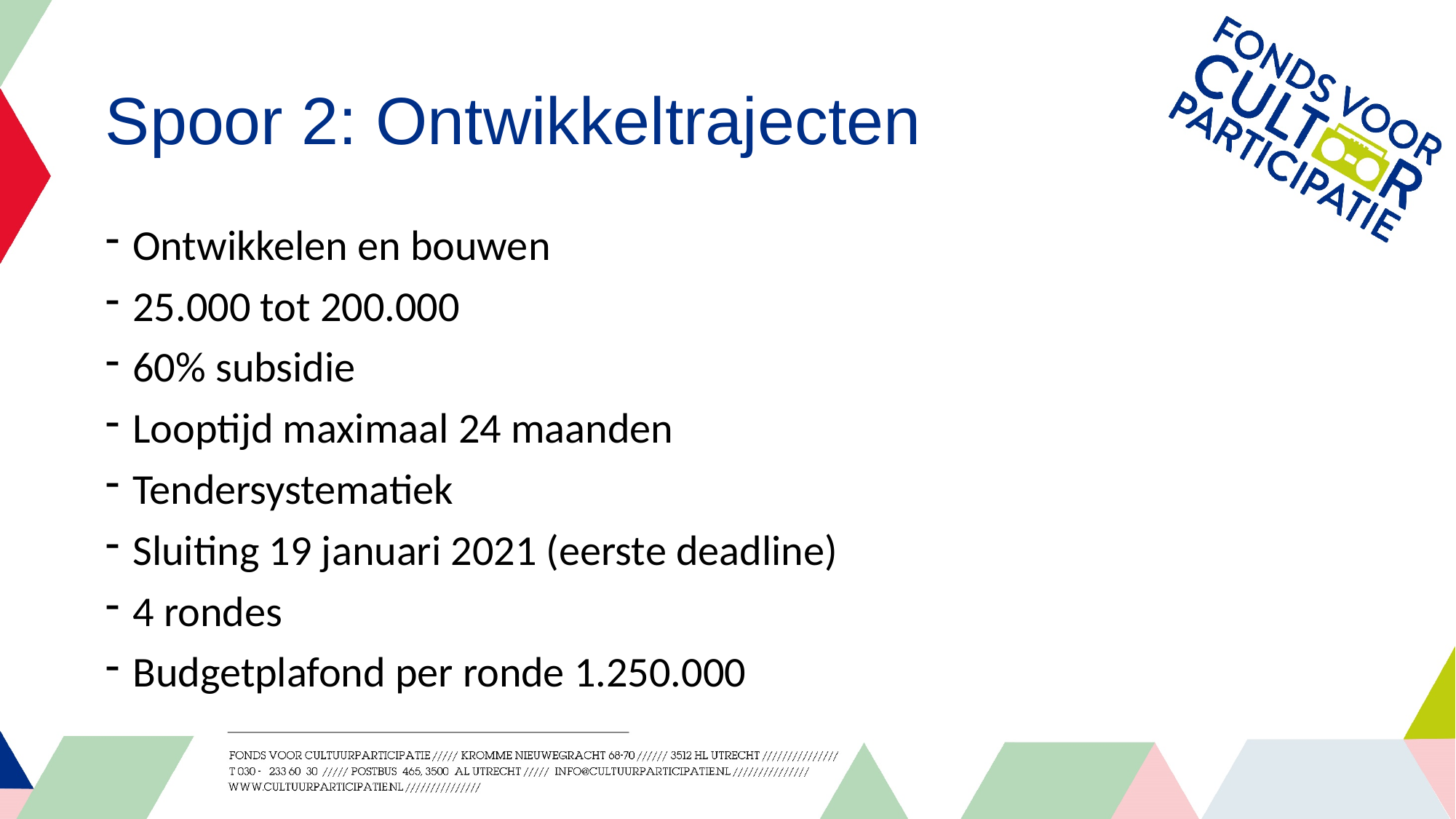

# Spoor 2: Ontwikkeltrajecten
Ontwikkelen en bouwen
25.000 tot 200.000
60% subsidie
Looptijd maximaal 24 maanden
Tendersystematiek
Sluiting 19 januari 2021 (eerste deadline)
4 rondes
Budgetplafond per ronde 1.250.000